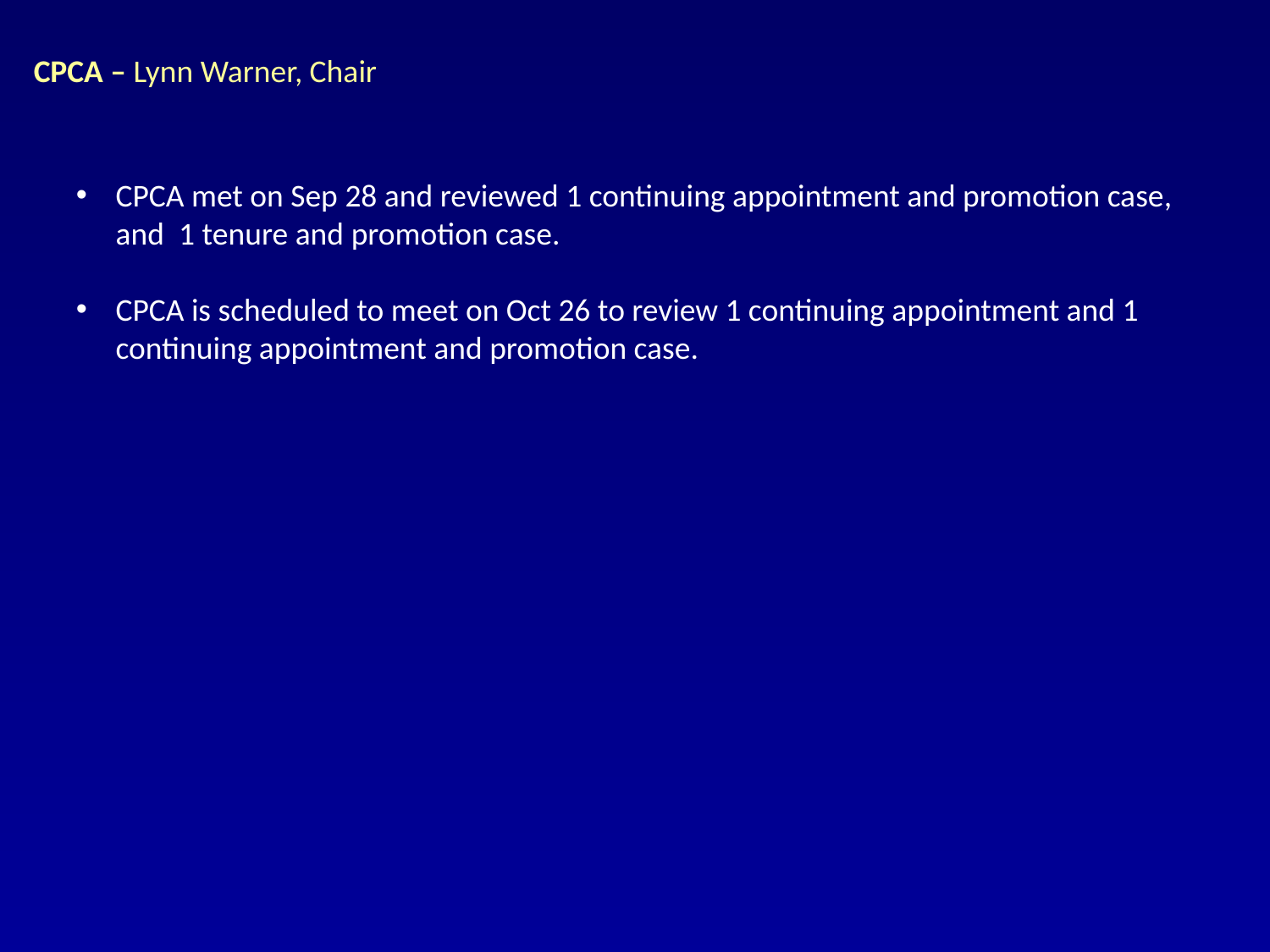

CPCA – Lynn Warner, Chair
CPCA met on Sep 28 and reviewed 1 continuing appointment and promotion case, and  1 tenure and promotion case.

CPCA is scheduled to meet on Oct 26 to review 1 continuing appointment and 1 continuing appointment and promotion case.